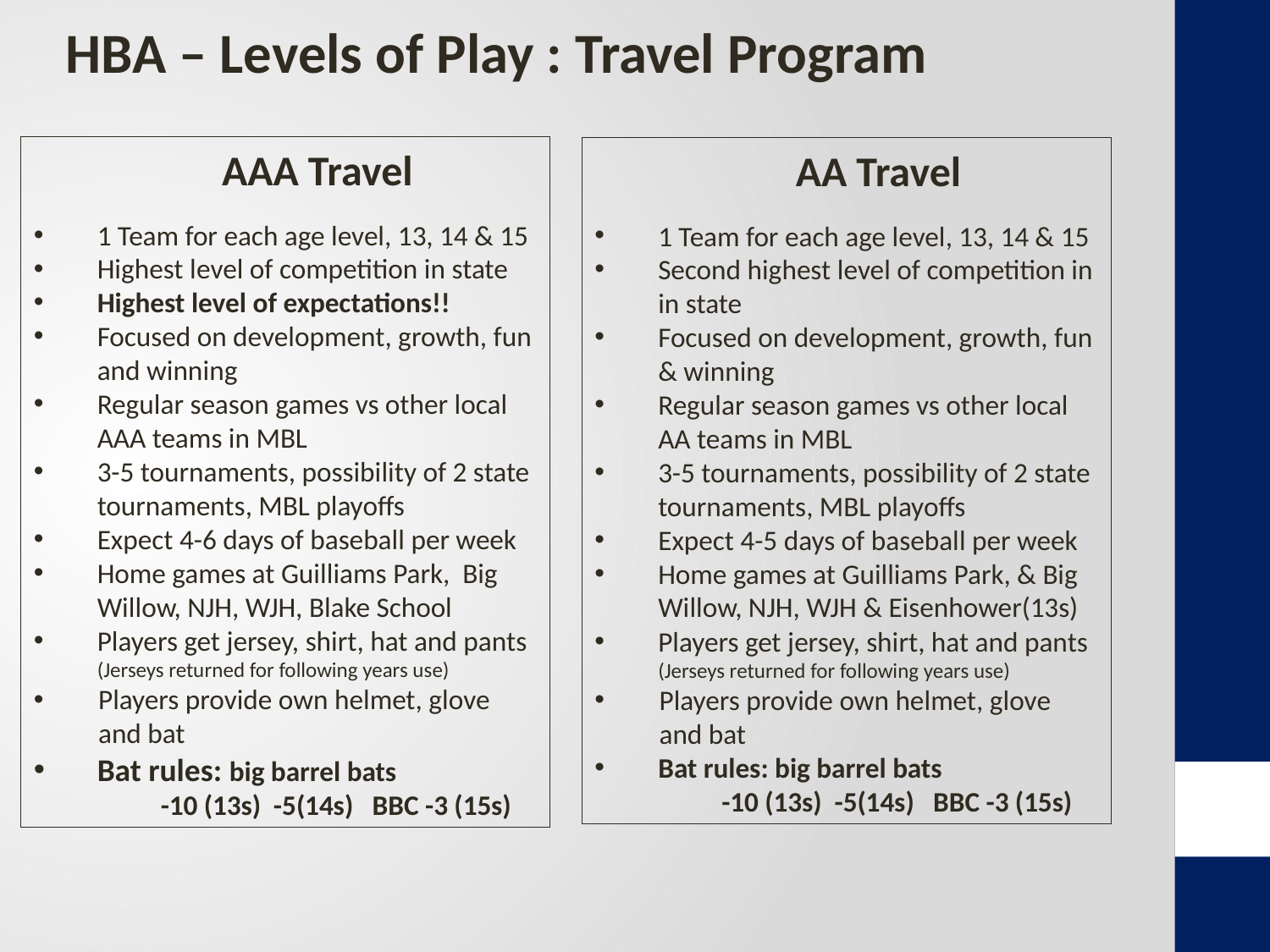

HBA – Levels of Play : Travel Program
AAA Travel

1 Team for each age level, 13, 14 & 15
Highest level of competition in state
Highest level of expectations!!
Focused on development, growth, fun and winning
Regular season games vs other local AAA teams in MBL
3-5 tournaments, possibility of 2 state tournaments, MBL playoffs
Expect 4-6 days of baseball per week
Home games at Guilliams Park,  Big Willow, NJH, WJH, Blake School
Players get jersey, shirt, hat and pants
(Jerseys returned for following years use)
Players provide own helmet, glove and bat
Bat rules: big barrel bats
	-10 (13s)  -5(14s)   BBC -3 (15s)
AA Travel

1 Team for each age level, 13, 14 & 15
Second highest level of competition in in state
Focused on development, growth, fun & winning
Regular season games vs other local AA teams in MBL
3-5 tournaments, possibility of 2 state tournaments, MBL playoffs
Expect 4-5 days of baseball per week
Home games at Guilliams Park, & Big Willow, NJH, WJH & Eisenhower(13s)
Players get jersey, shirt, hat and pants
(Jerseys returned for following years use)
Players provide own helmet, glove and bat
Bat rules: big barrel bats
	-10 (13s)  -5(14s)   BBC -3 (15s)